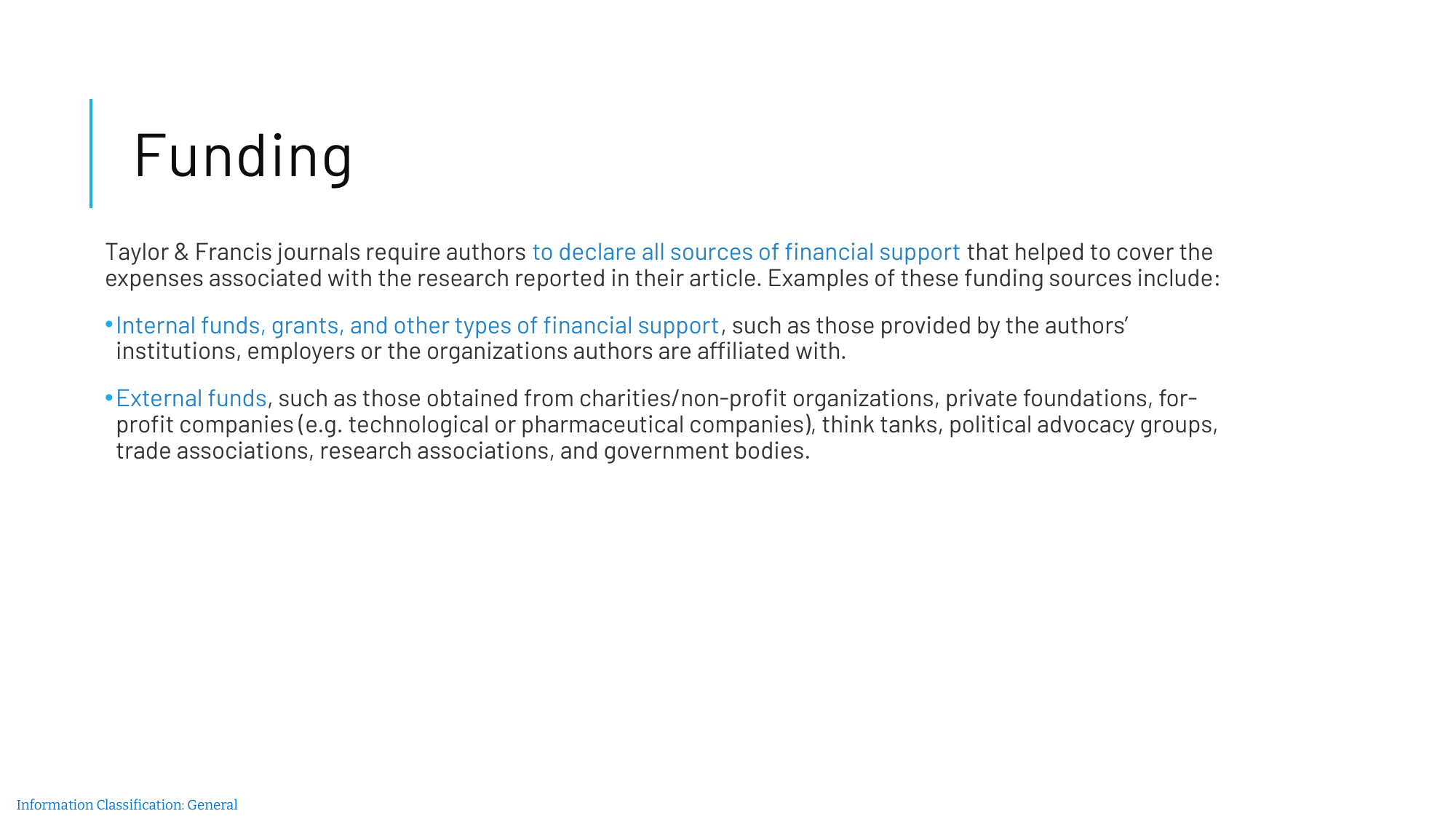

# Funding
Taylor & Francis journals require authors to declare all sources of financial support that helped to cover the expenses associated with the research reported in their article. Examples of these funding sources include:
Internal funds, grants, and other types of financial support, such as those provided by the authors’ institutions, employers or the organizations authors are affiliated with.
External funds, such as those obtained from charities/non-profit organizations, private foundations, for-profit companies (e.g. technological or pharmaceutical companies), think tanks, political advocacy groups, trade associations, research associations, and government bodies.